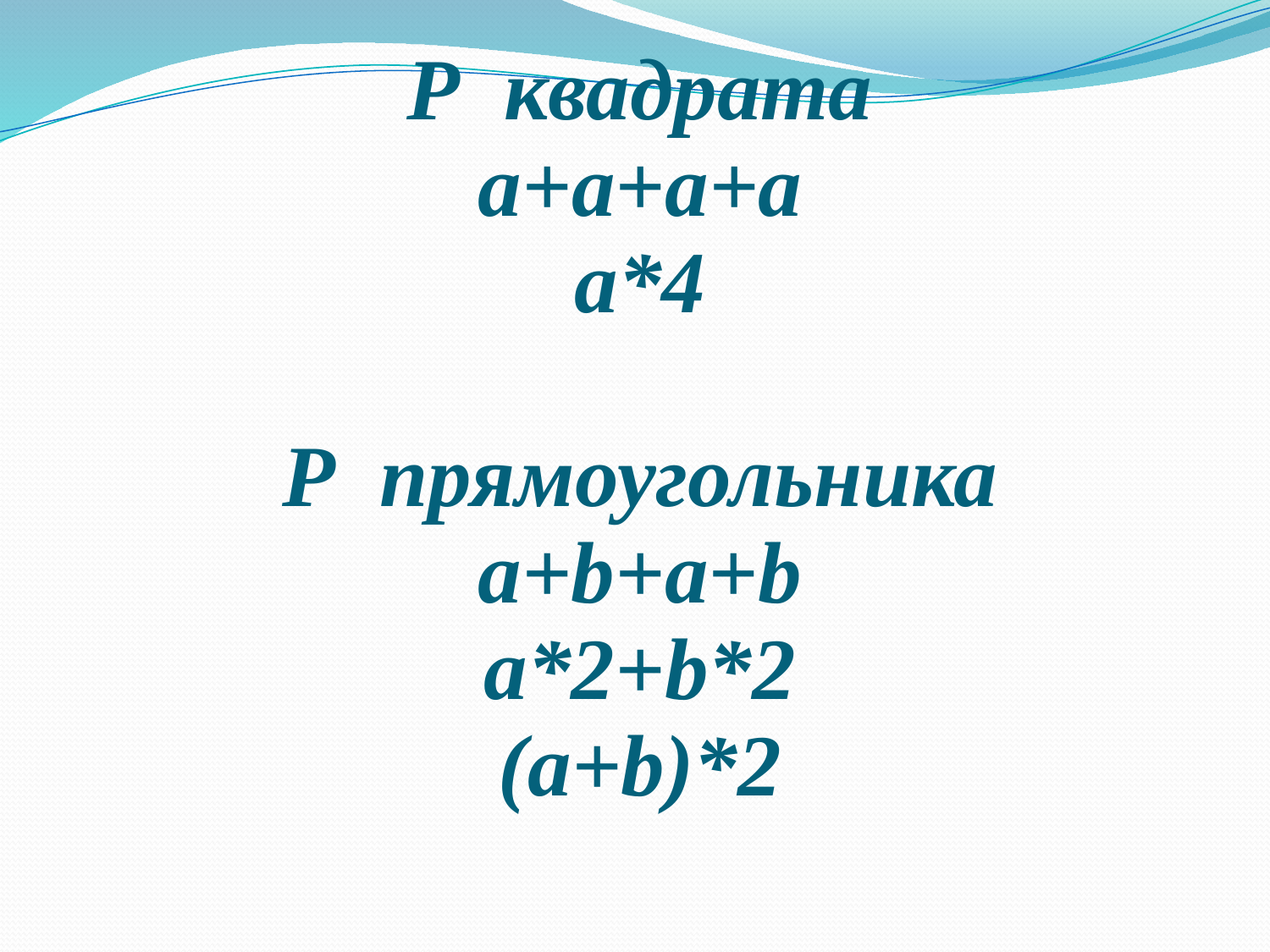

# Р  квадрата a+а+a+а a*4   Р  прямоугольника a+b+a+b a*2+b*2 (a+b)*2